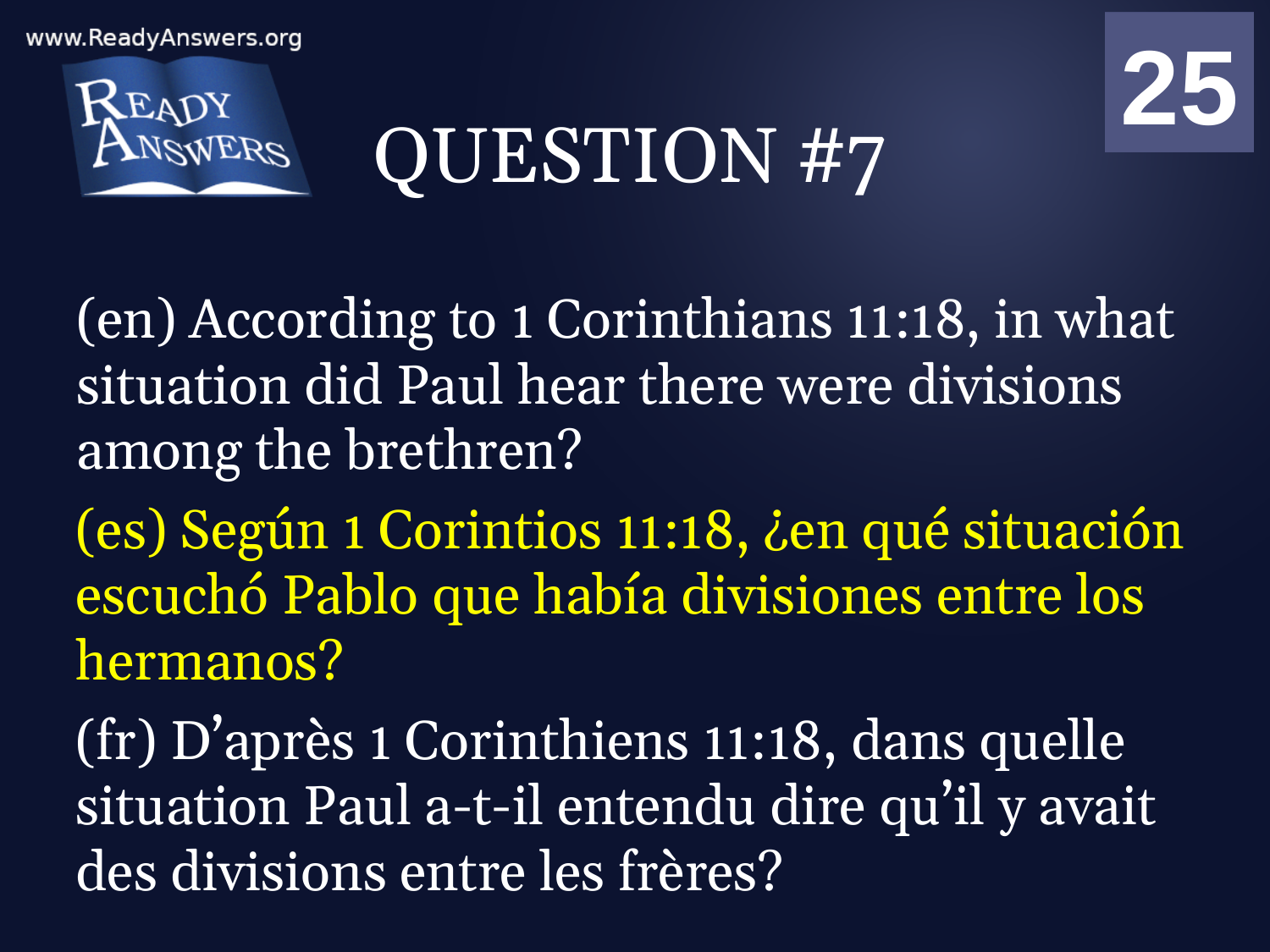

01
02
03
04
05
06
07
08
09
10
11
12
13
14
15
16
17
18
19
20
21
22
23
24
25
00
# QUESTION #7
(en) According to 1 Corinthians 11:18, in what situation did Paul hear there were divisions among the brethren?
(es) Según 1 Corintios 11:18, ¿en qué situación escuchó Pablo que había divisiones entre los hermanos?
(fr) D’après 1 Corinthiens 11:18, dans quelle situation Paul a-t-il entendu dire qu’il y avait des divisions entre les frères?